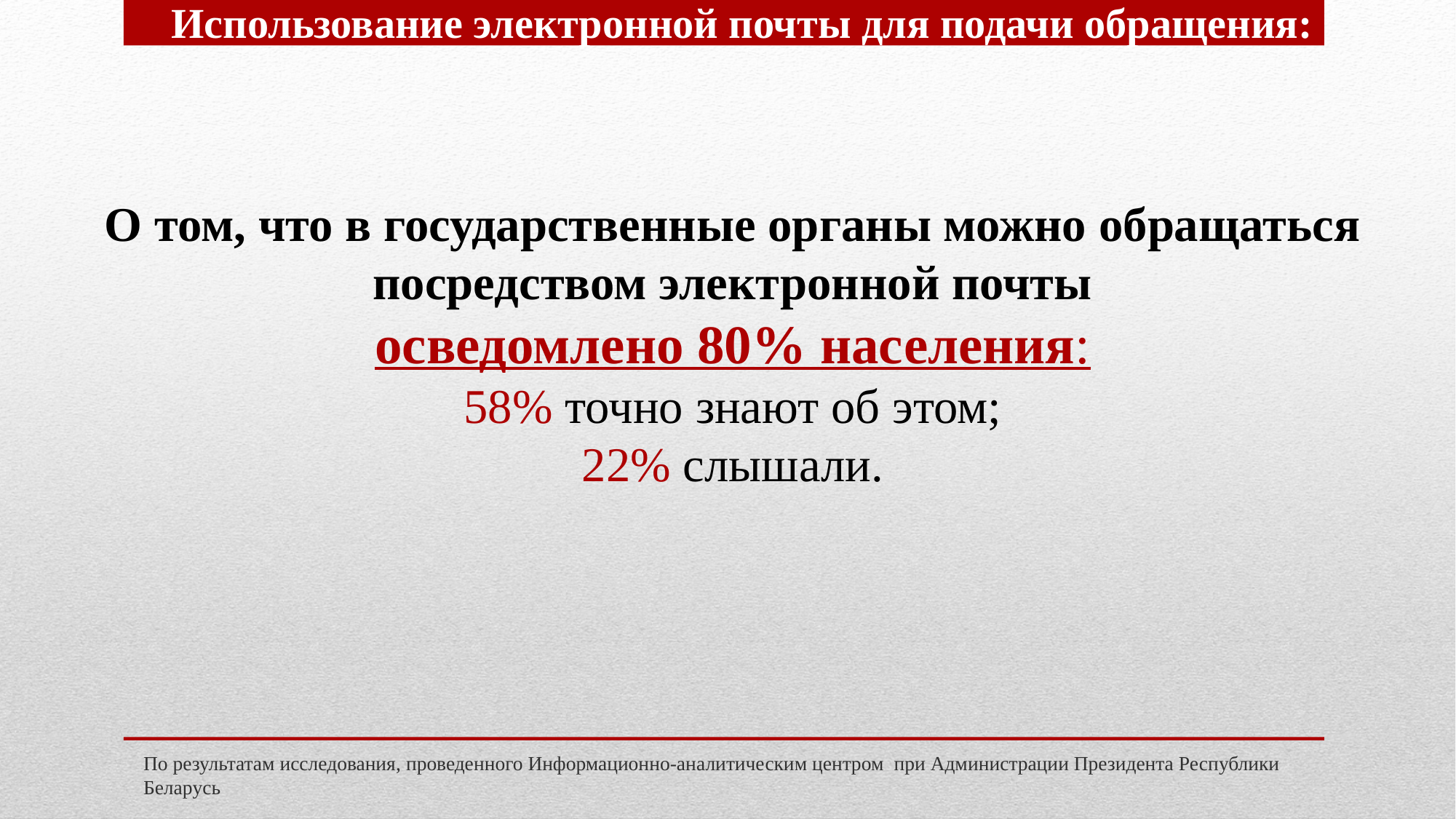

Использование электронной почты для подачи обращения:
О том, что в государственные органы можно обращаться посредством электронной почты
осведомлено 80% населения:
58% точно знают об этом;
22% слышали.
По результатам исследования, проведенного Информационно-аналитическим центром  при Администрации Президента Республики Беларусь